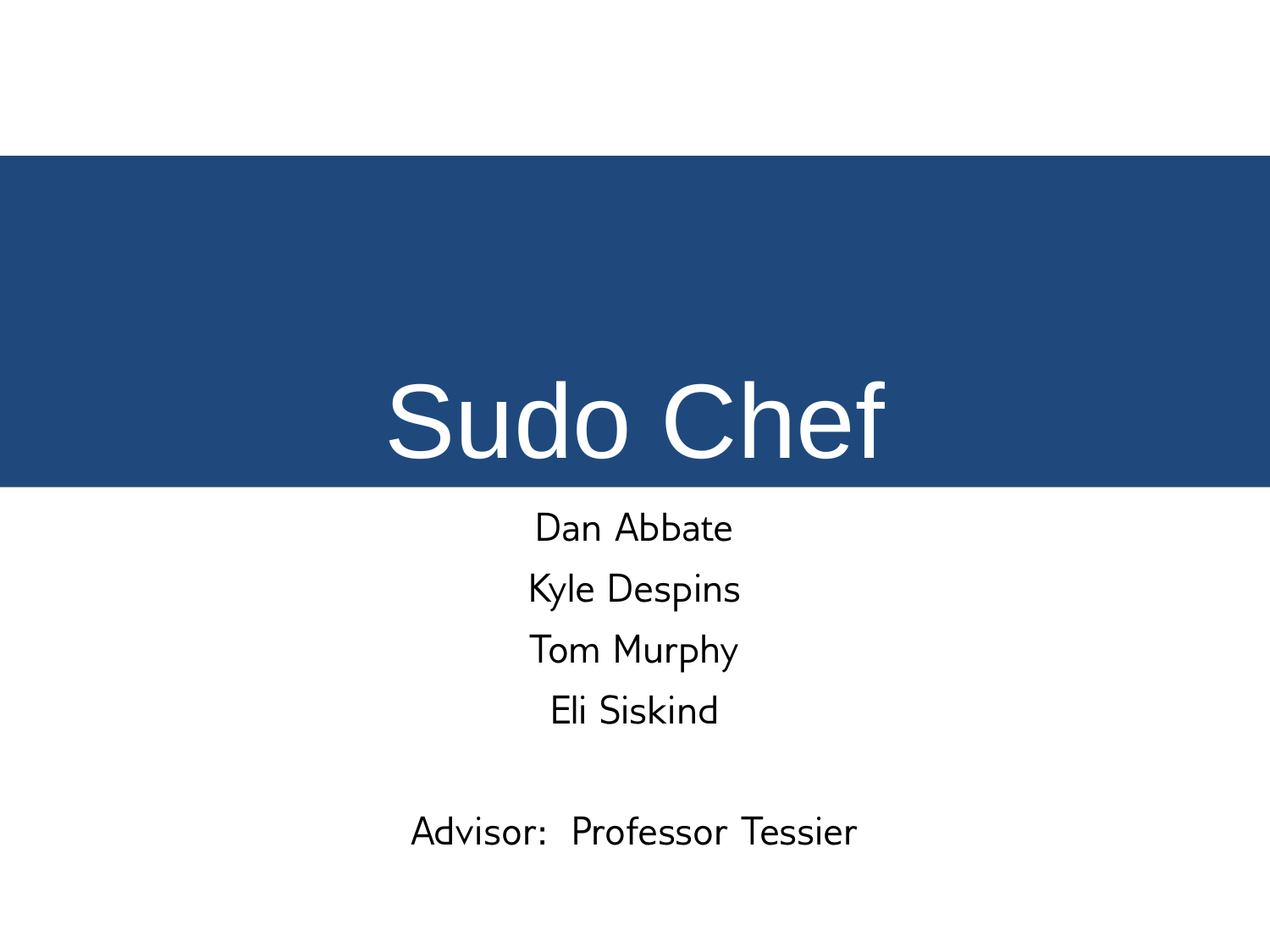

# Sudo Chef
Dan Abbate
Kyle Despins
Tom Murphy
Eli Siskind

Advisor:  Professor Tessier